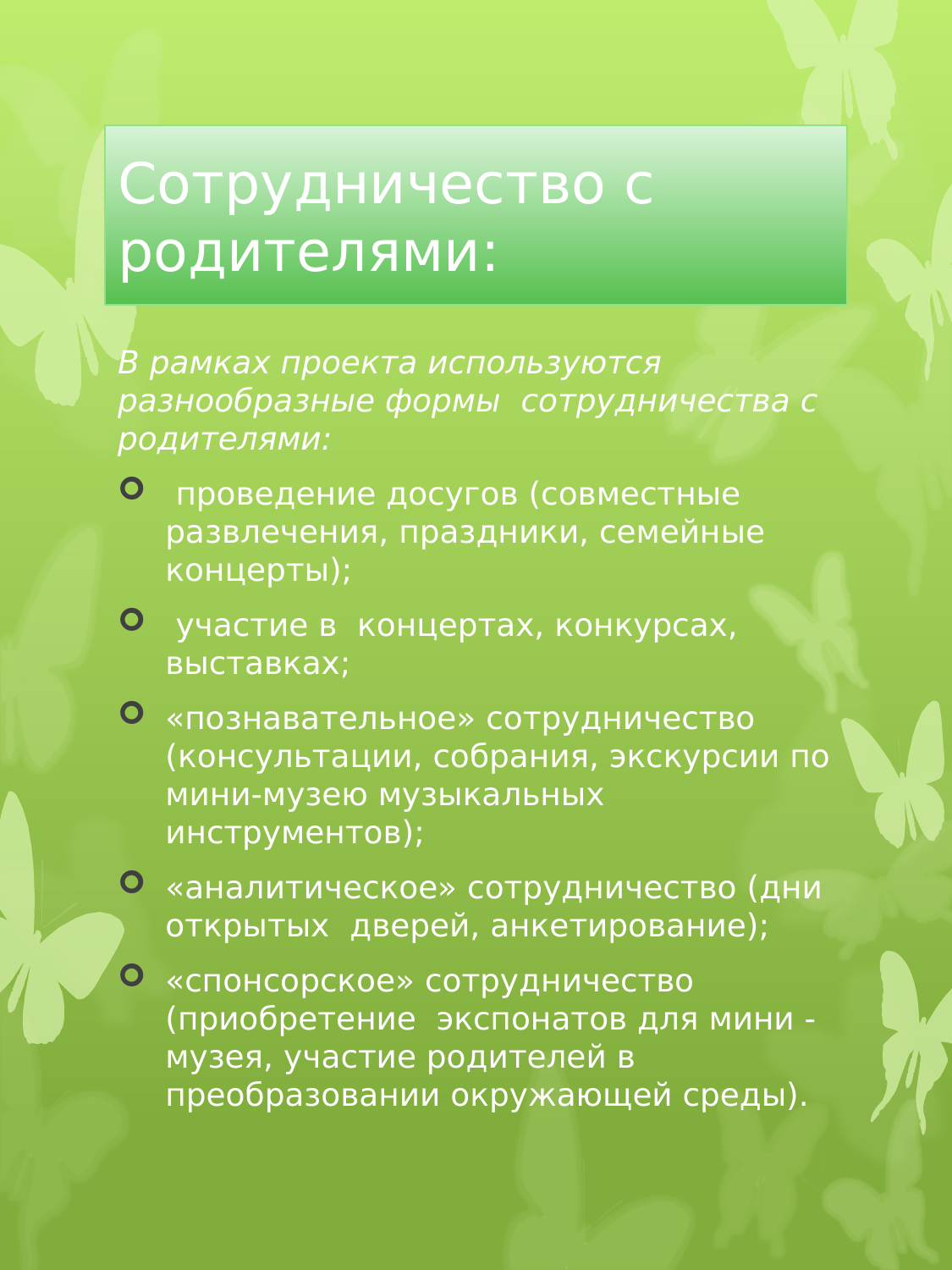

# Сотрудничество с родителями:
В рамках проекта используются разнообразные формы  сотрудничества с родителями:
 проведение досугов (совместные развлечения, праздники, семейные концерты);
 участие в  концертах, конкурсах, выставках;
«познавательное» сотрудничество (консультации, собрания, экскурсии по мини-музею музыкальных инструментов);
«аналитическое» сотрудничество (дни открытых  дверей, анкетирование);
«спонсорское» сотрудничество (приобретение  экспонатов для мини - музея, участие родителей в преобразовании окружающей среды).